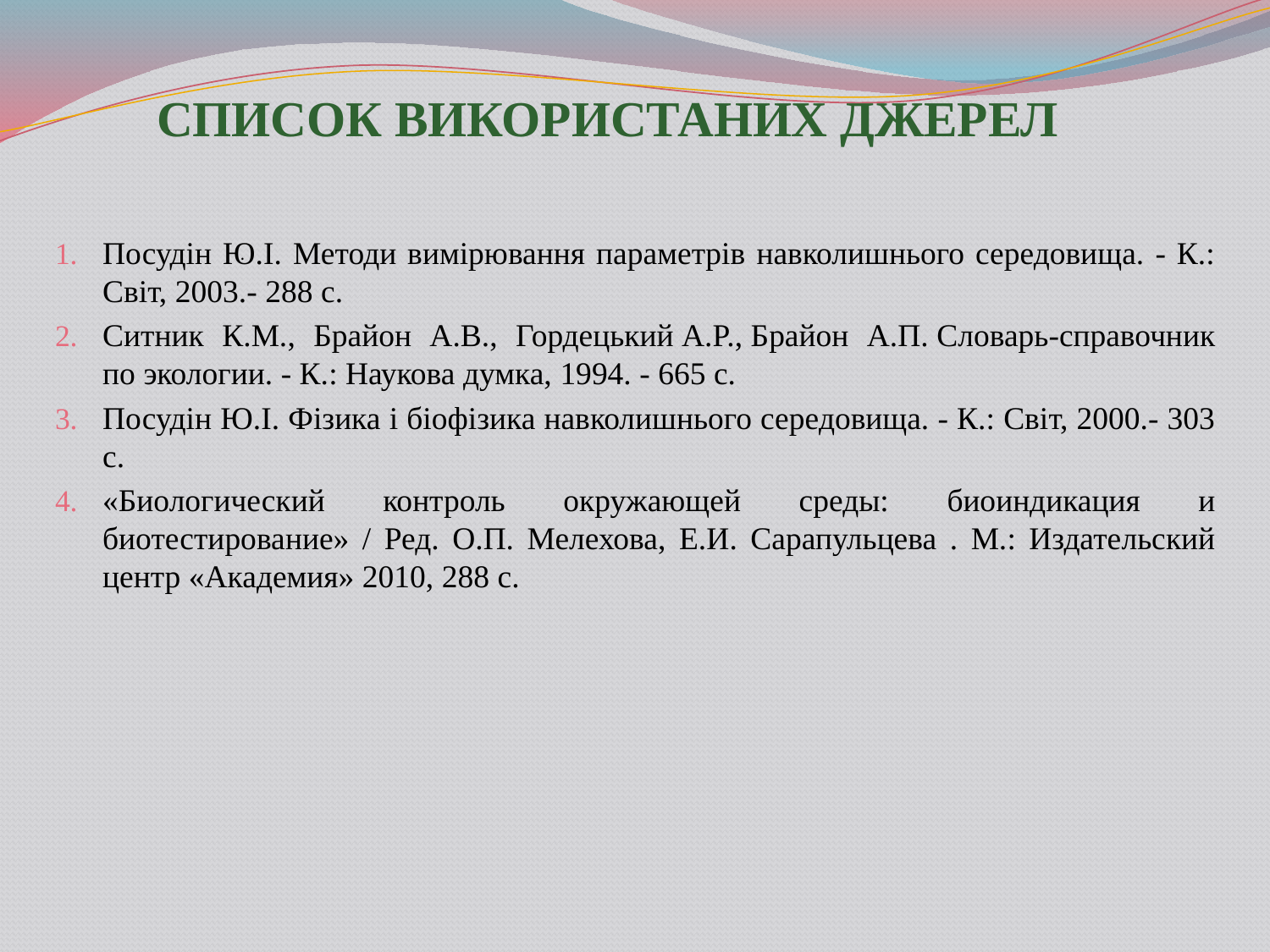

# СПИСОК ВИКОРИСТАНИХ ДЖЕРЕЛ
Посудін Ю.І. Методи вимірювання параметрів навколишнього середовища. - К.: Світ, 2003.- 288 с.
Ситник К.М., Брайон А.В., Гордецький A.P., Брайон А.П. Словарь-справочник по экологии. - К.: Наукова думка, 1994. - 665 с.
Посудін Ю.І. Фізика і біофізика навколишнього середовища. - К.: Світ, 2000.- 303 с.
«Биологический контроль окружающей среды: биоиндикация и биотестирование» / Ред. О.П. Мелехова, Е.И. Сарапульцева . М.: Издательский центр «Академия» 2010, 288 с.

.